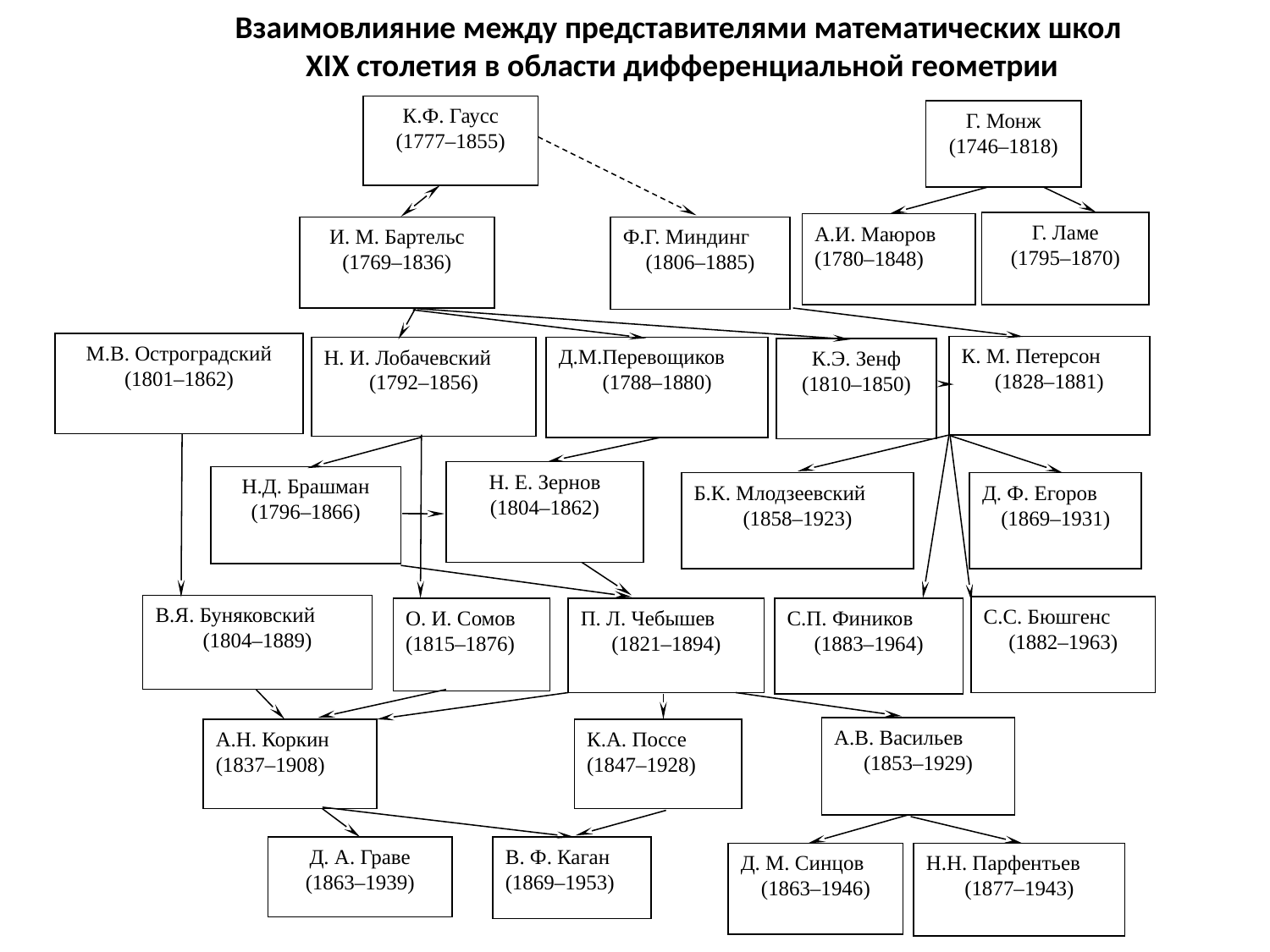

Взаимовлияние между представителями математических школ
XIX столетия в области дифференциальной геометрии
К.Ф. Гаусс
(1777–1855)
Г. Монж
(1746–1818)

Г. Ламе
(1795–1870)
А.И. Маюров
(1780–1848)
И. М. Бартельс
(1769–1836)
Ф.Г. Миндинг
(1806–1885)

М.В. Остроградский
(1801–1862)
К. М. Петерсон
(1828–1881)
Н. И. Лобачевский
(1792–1856)
Д.М.Перевощиков
(1788–1880)
К.Э. Зенф
(1810–1850)

Н. Е. Зернов
(1804–1862)
Н.Д. Брашман
(1796–1866)
Б.К. Млодзеевский
(1858–1923)
Д. Ф. Егоров
(1869–1931)

В.Я. Буняковский
(1804–1889)
С.С. Бюшгенс
(1882–1963)
О. И. Сомов
(1815–1876)
П. Л. Чебышев
(1821–1894)
С.П. Фиников
(1883–1964)

А.В. Васильев
(1853–1929)
А.Н. Коркин
(1837–1908)
К.А. Поссе
(1847–1928)

Д. А. Граве
(1863–1939)
В. Ф. Каган
(1869–1953)
Д. М. Синцов
(1863–1946)
Н.Н. Парфентьев
(1877–1943)